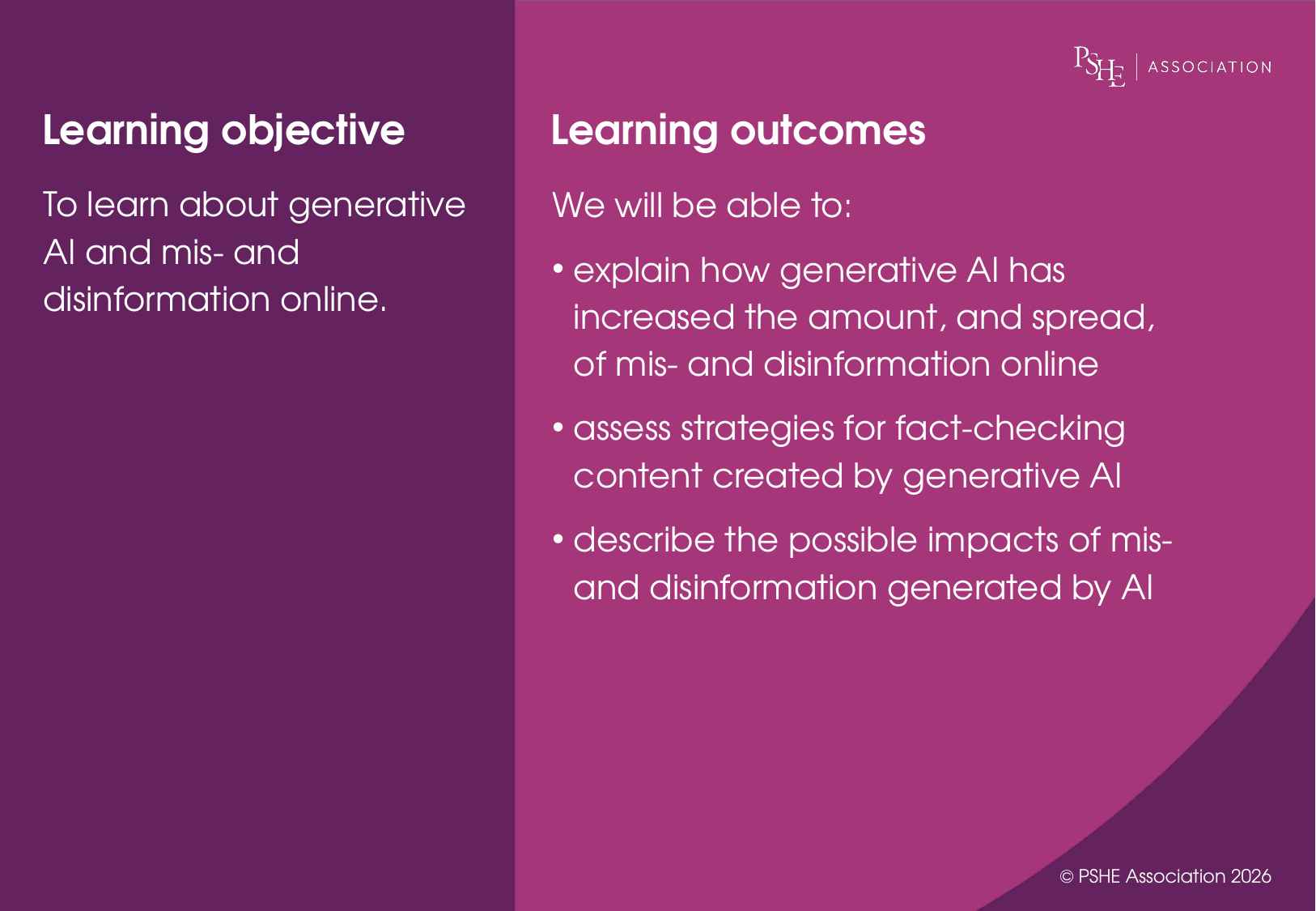

To learn about generative AI and mis- and disinformation online.

We will be able to:
explain how generative AI has increased the amount, and spread, of mis- and disinformation online
assess strategies for fact-checking content created by generative AI
describe the possible impacts of mis- and disinformation generated by AI
© PSHE Association 2026